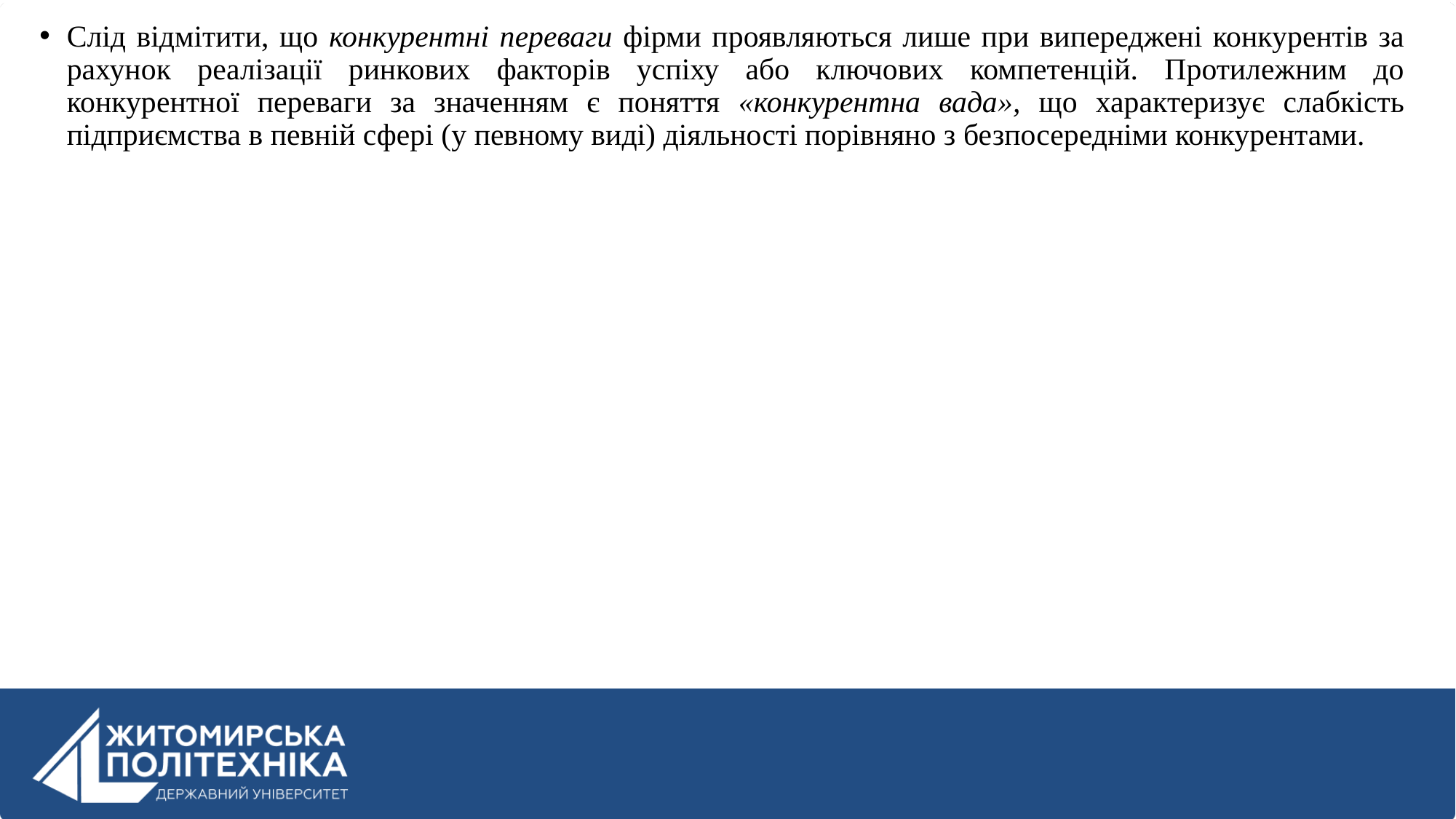

Слід відмітити, що конкурентні переваги фірми проявляються лише при випереджені конкурентів за рахунок реалізації ринкових факторів успіху або ключових компетенцій. Протилежним до конкурентної переваги за значенням є поняття «конкурентна вада», що характеризує слабкість підприємства в певній сфері (у певному виді) діяльності порівняно з безпосередніми конкурентами.